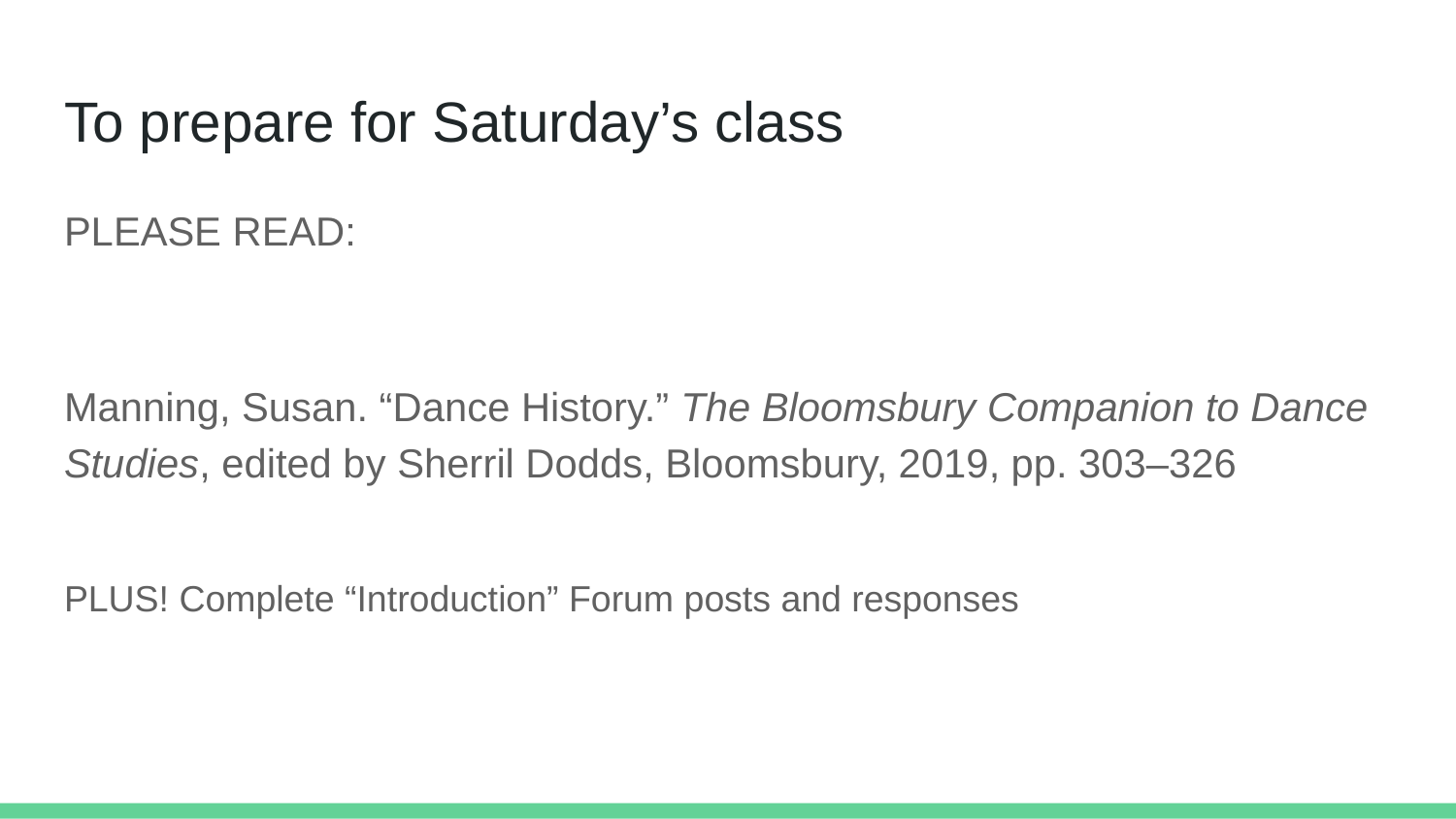

# To prepare for Saturday’s class
PLEASE READ:

Manning, Susan. “Dance History.” The Bloomsbury Companion to Dance Studies, edited by Sherril Dodds, Bloomsbury, 2019, pp. 303–326
PLUS! Complete “Introduction” Forum posts and responses